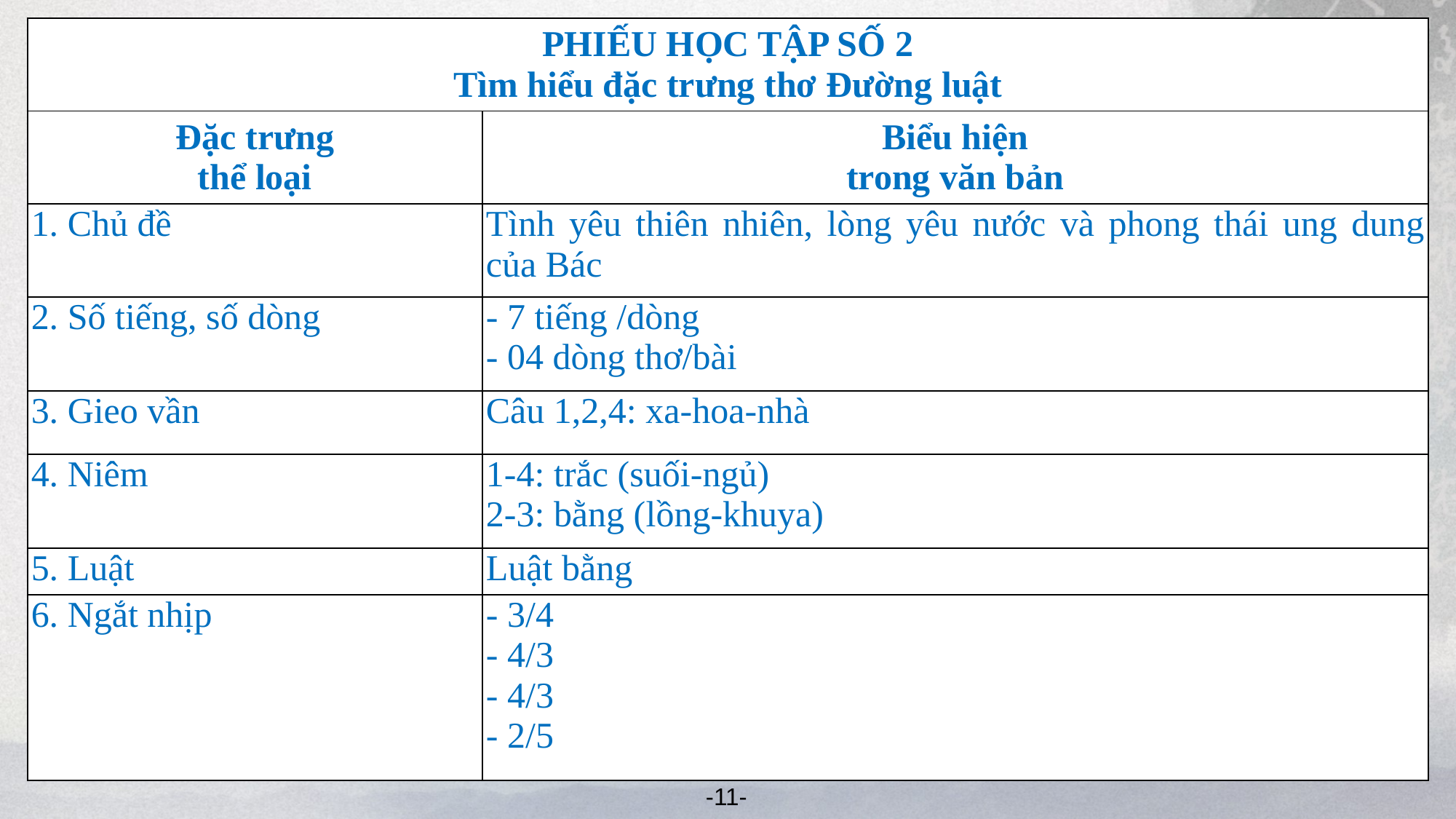

| PHIẾU HỌC TẬP SỐ 2 Tìm hiểu đặc trưng thơ Đường luật |  |
| --- | --- |
| Đặc trưng thể loại | Biểu hiện trong văn bản |
| 1. Chủ đề | Tình yêu thiên nhiên, lòng yêu nước và phong thái ung dung của Bác |
| 2. Số tiếng, số dòng | - 7 tiếng /dòng - 04 dòng thơ/bài |
| 3. Gieo vần | Câu 1,2,4: xa-hoa-nhà |
| 4. Niêm | 1-4: trắc (suối-ngủ) 2-3: bằng (lồng-khuya) |
| 5. Luật | Luật bằng |
| 6. Ngắt nhịp | - 3/4 - 4/3 - 4/3 - 2/5 |